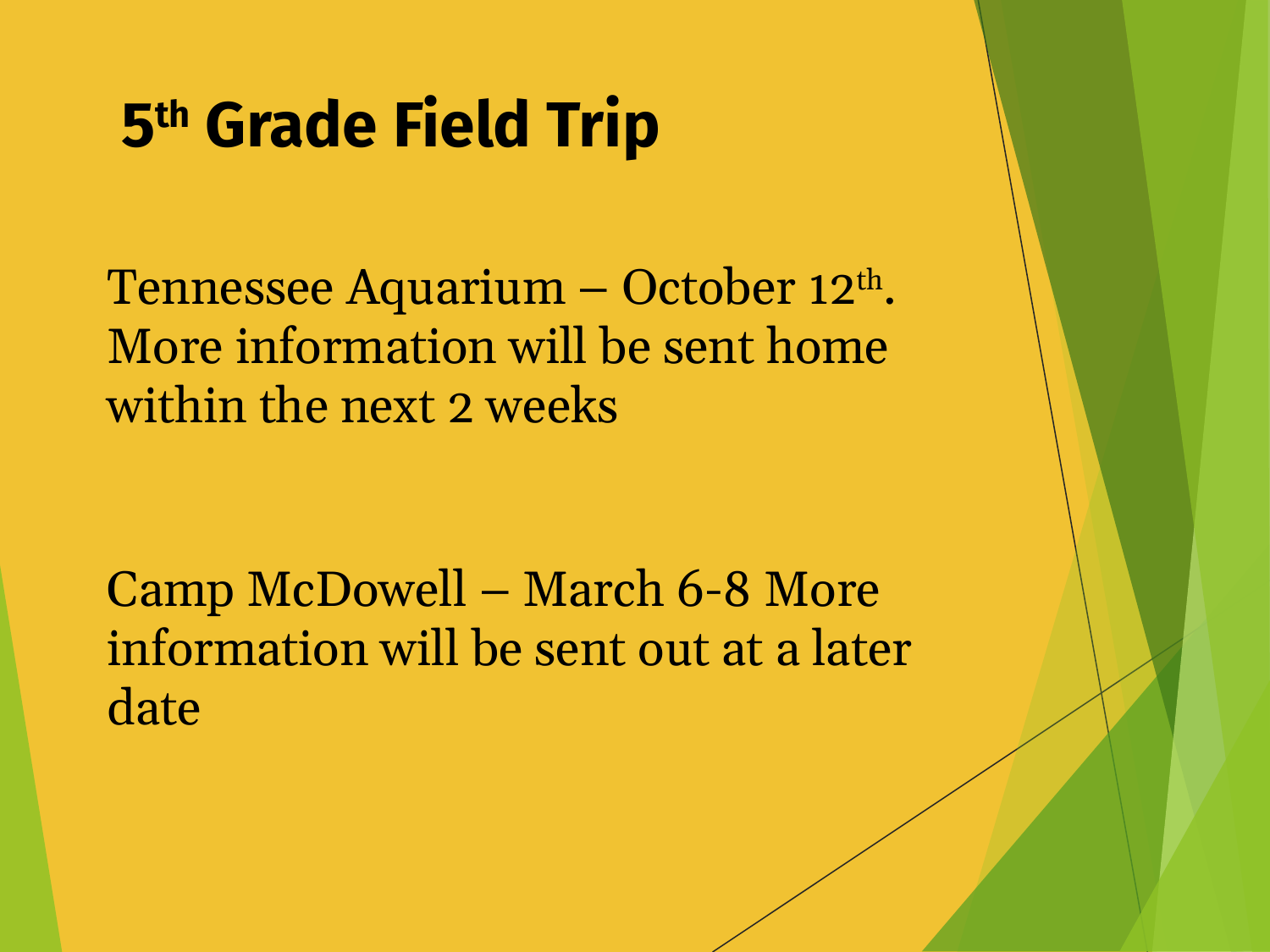

# 5th Grade Field Trip
Tennessee Aquarium – October 12th. More information will be sent home within the next 2 weeks

Camp McDowell – March 6-8 More information will be sent out at a later date